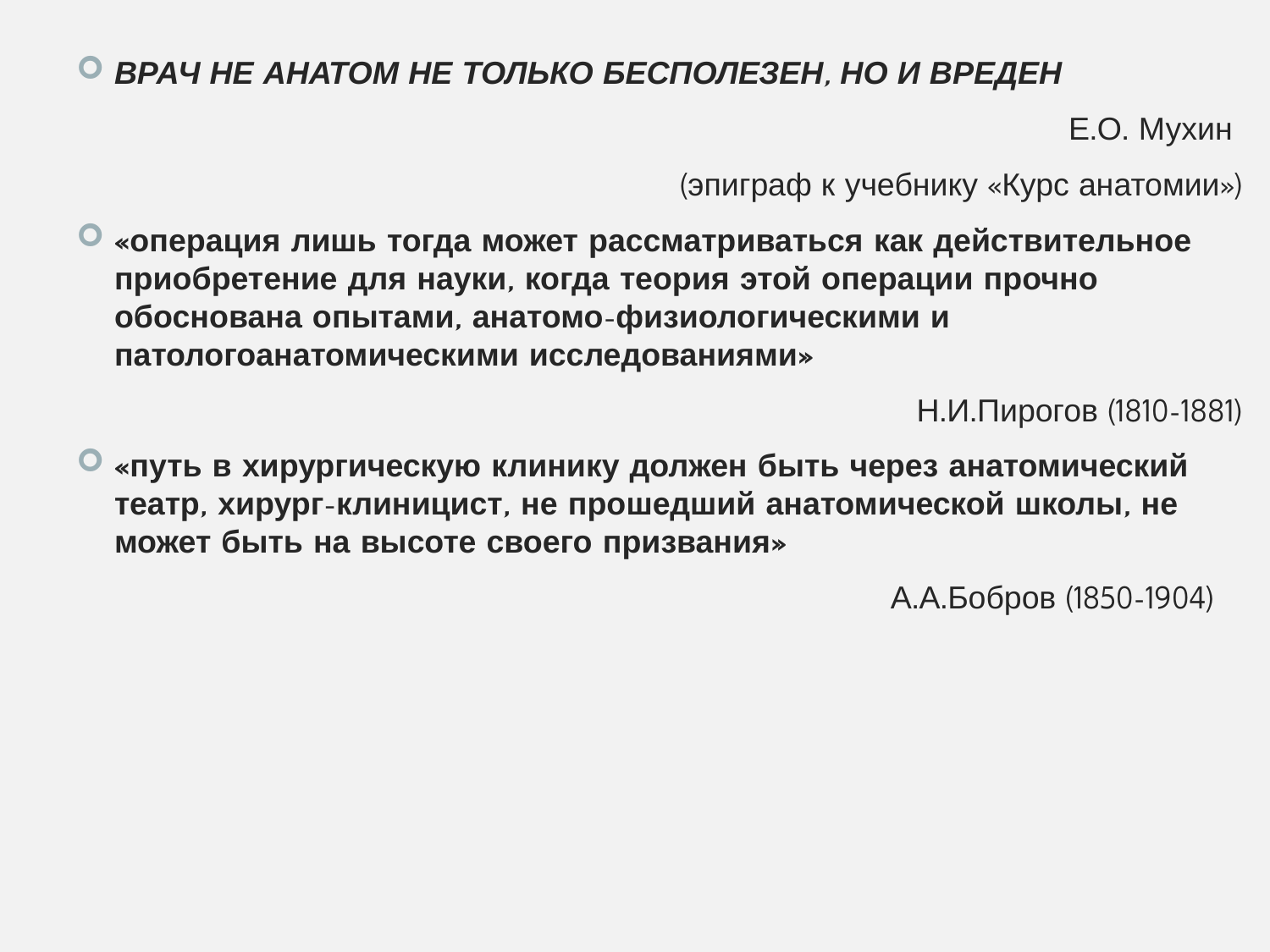

ВРАЧ НЕ АНАТОМ НЕ ТОЛЬКО БЕСПОЛЕЗЕН, НО И ВРЕДЕН
Е.О. Мухин
(эпиграф к учебнику «Курс анатомии»)
«операция лишь тогда может рассматриваться как действительное приобретение для науки, когда теория этой операции прочно обоснована опытами, анатомо-физиологическими и патологоанатомическими исследованиями»
Н.И.Пирогов (1810-1881)
«путь в хирургическую клинику должен быть через анатомический театр, хирург-клиницист, не прошедший анатомической школы, не может быть на высоте своего призвания»
А.А.Бобров (1850-1904)